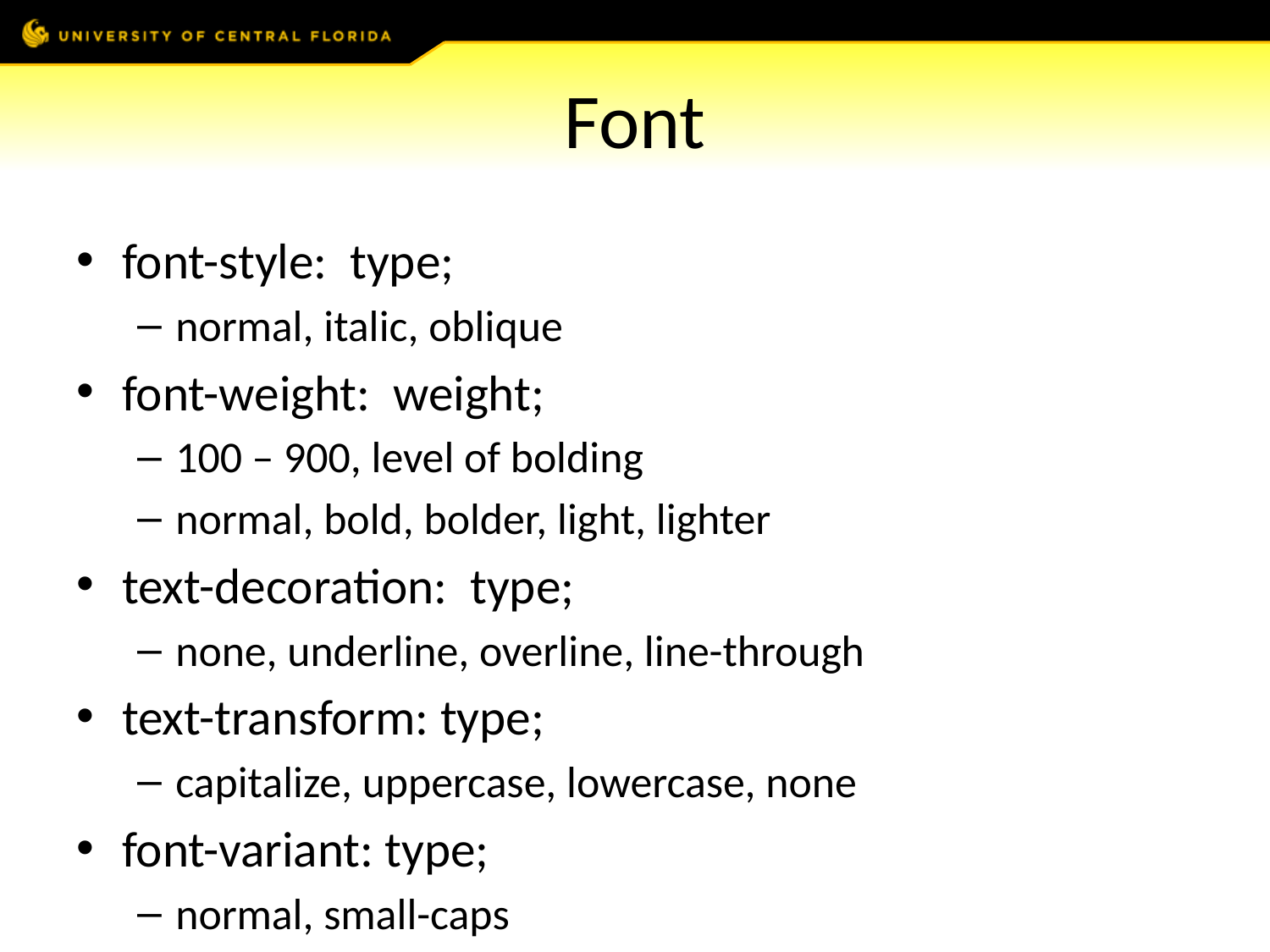

# Font
font-style:  type;
normal, italic, oblique
font-weight:  weight;
100 – 900, level of bolding
normal, bold, bolder, light, lighter
text-decoration:  type;
none, underline, overline, line-through
text-transform: type;
capitalize, uppercase, lowercase, none
font-variant: type;
normal, small-caps